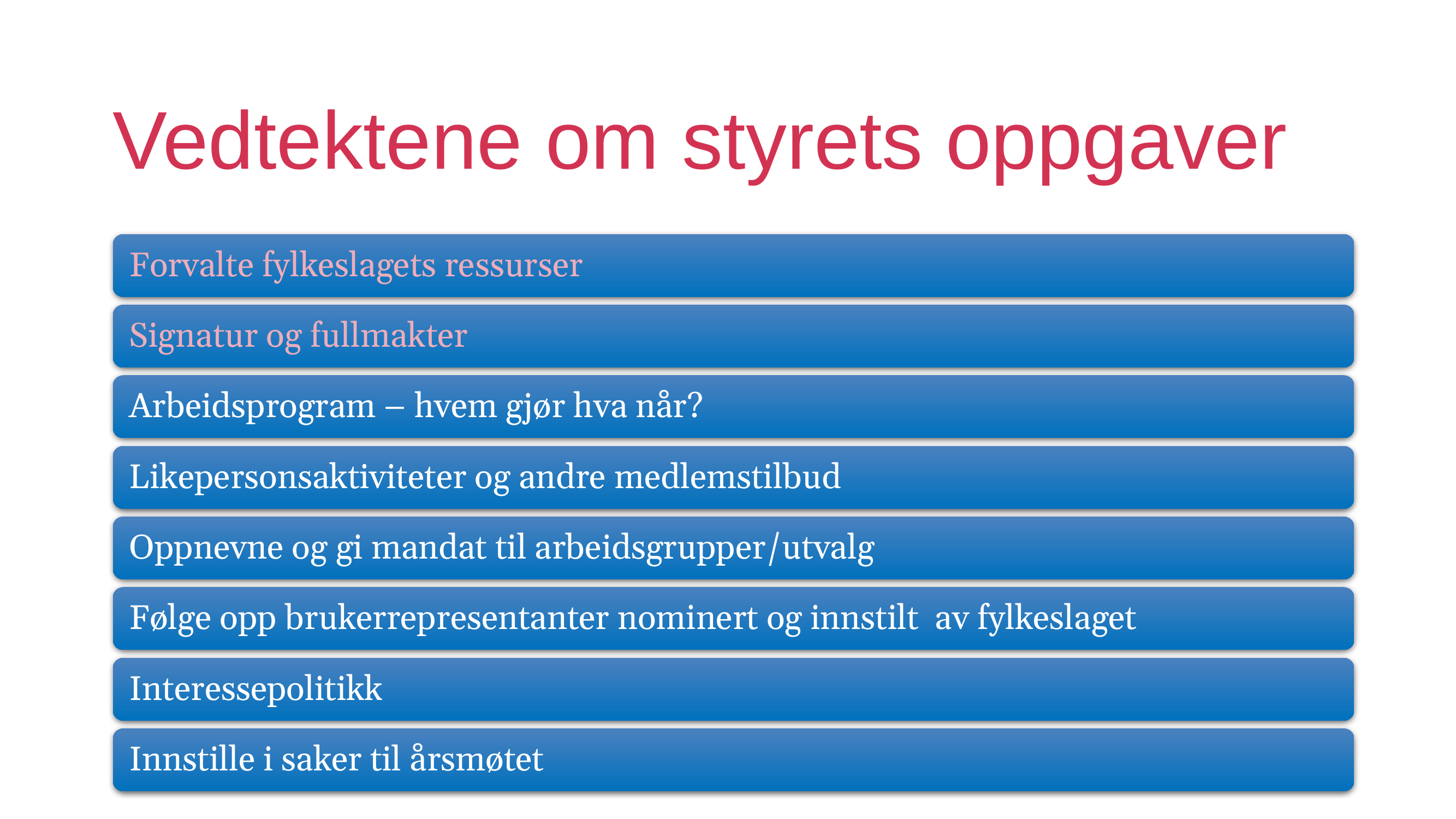

# Vedtektene om styrets oppgaver
Forvalte fylkeslagets ressurser
Signatur og fullmakter
Arbeidsprogram – hvem gjør hva når?
Likepersonsaktiviteter og andre medlemstilbud
Oppnevne og gi mandat til arbeidsgrupper/utvalg
Følge opp brukerrepresentanter nominert og innstilt  av fylkeslaget
Interessepolitikk
Innstille i saker til årsmøtet